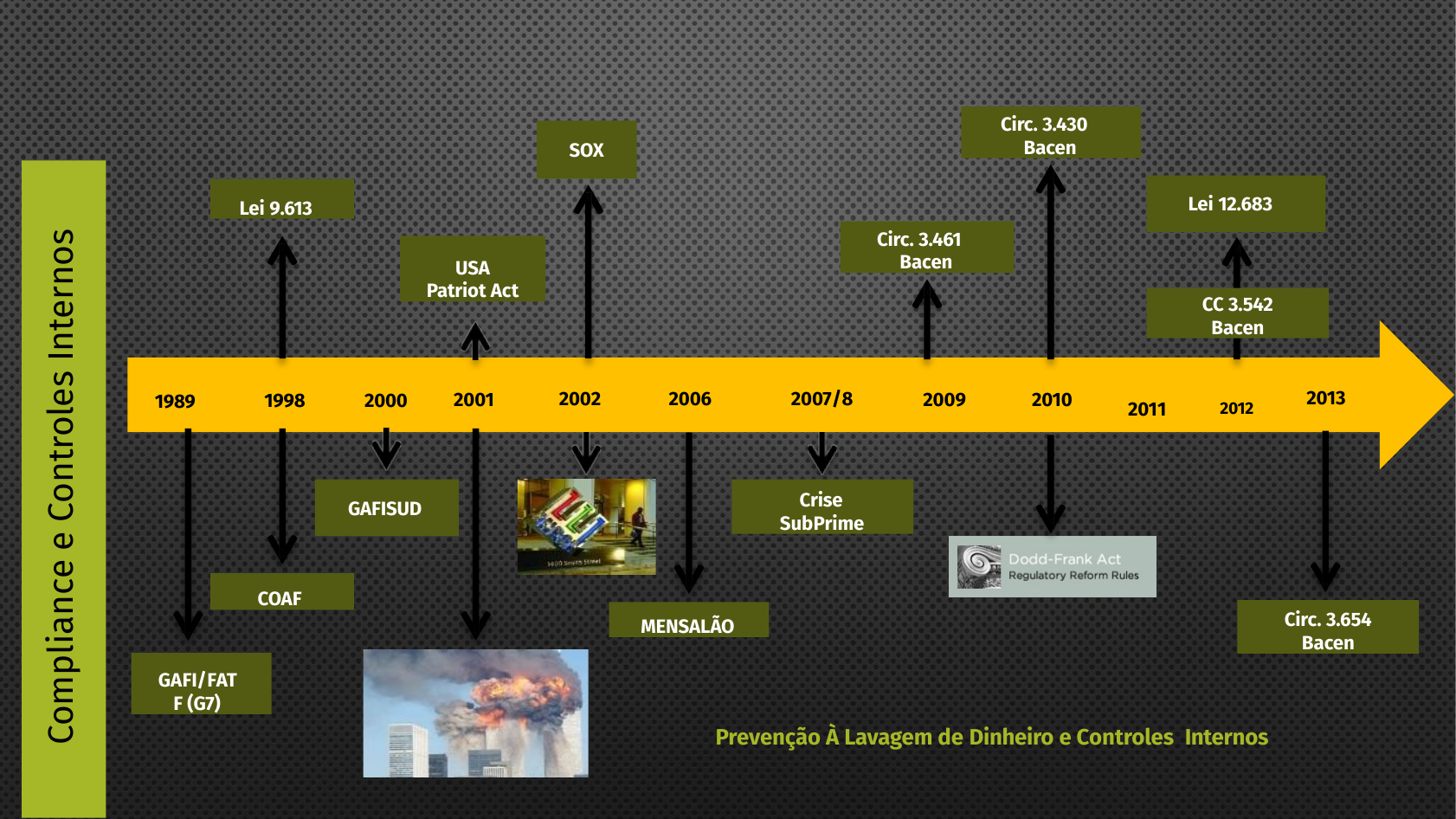

Circ. 3.430  Bacen

SOX

Lei 9.613

Lei 12.683

Circ. 3.461  Bacen
Compliance e Controles Internos

USA
Patriot Act

CC 3.542
Bacen

2013
2007/8
2002	2006
2011	2012
2001
2009	2010
1998
2000
1989

Crise  SubPrime

GAFISUD

COAF
Circ. 3.654
Bacen
MENSALÃO

GAFI/FAT  F (G7)

Prevenção À Lavagem de Dinheiro e Controles Internos